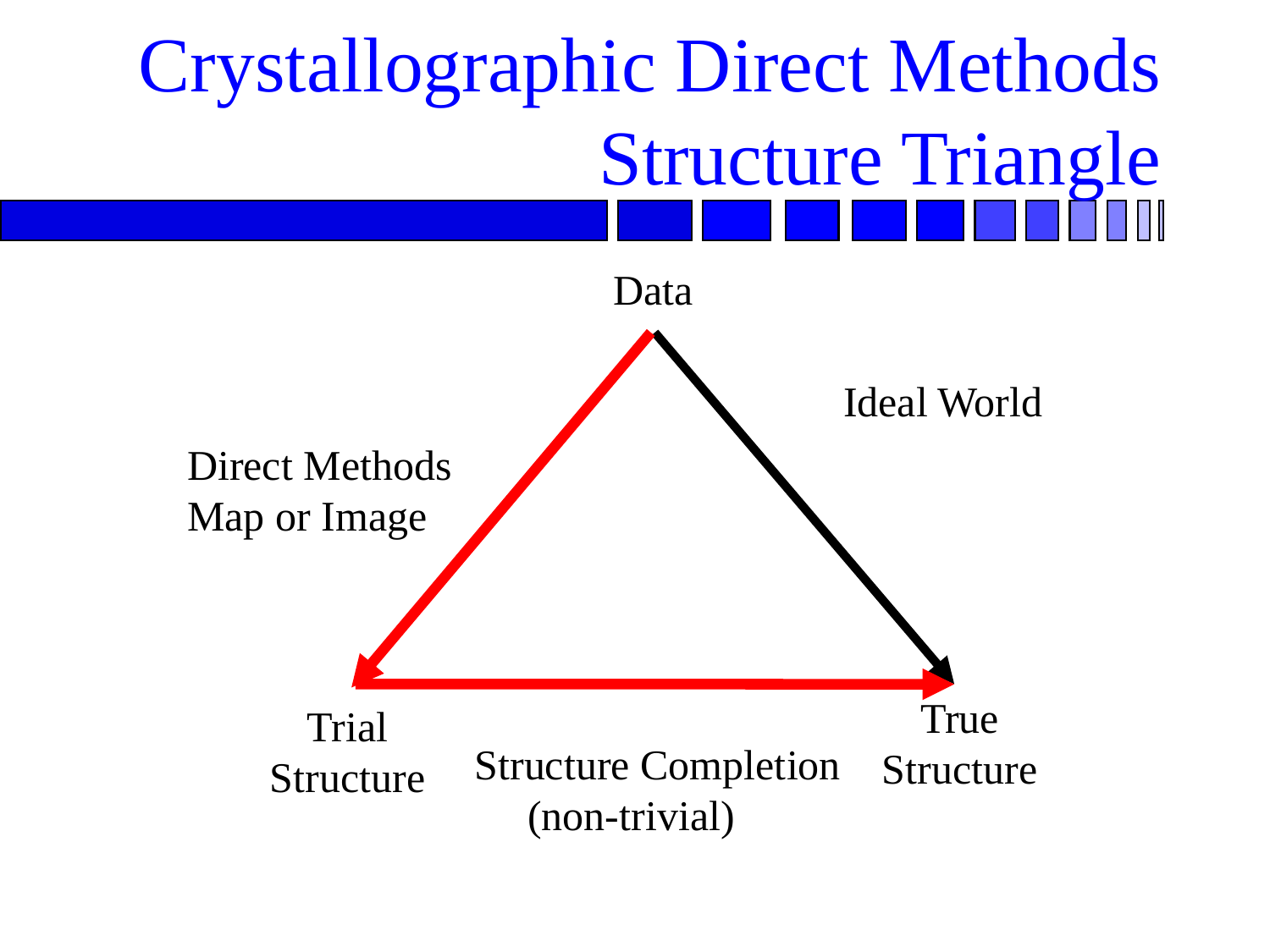

# Crystallographic Direct Methods Structure Triangle
Data

Trial
Structure
Direct Methods Map or Image

True
Structure
Ideal World

Structure Completion       (non-trivial)